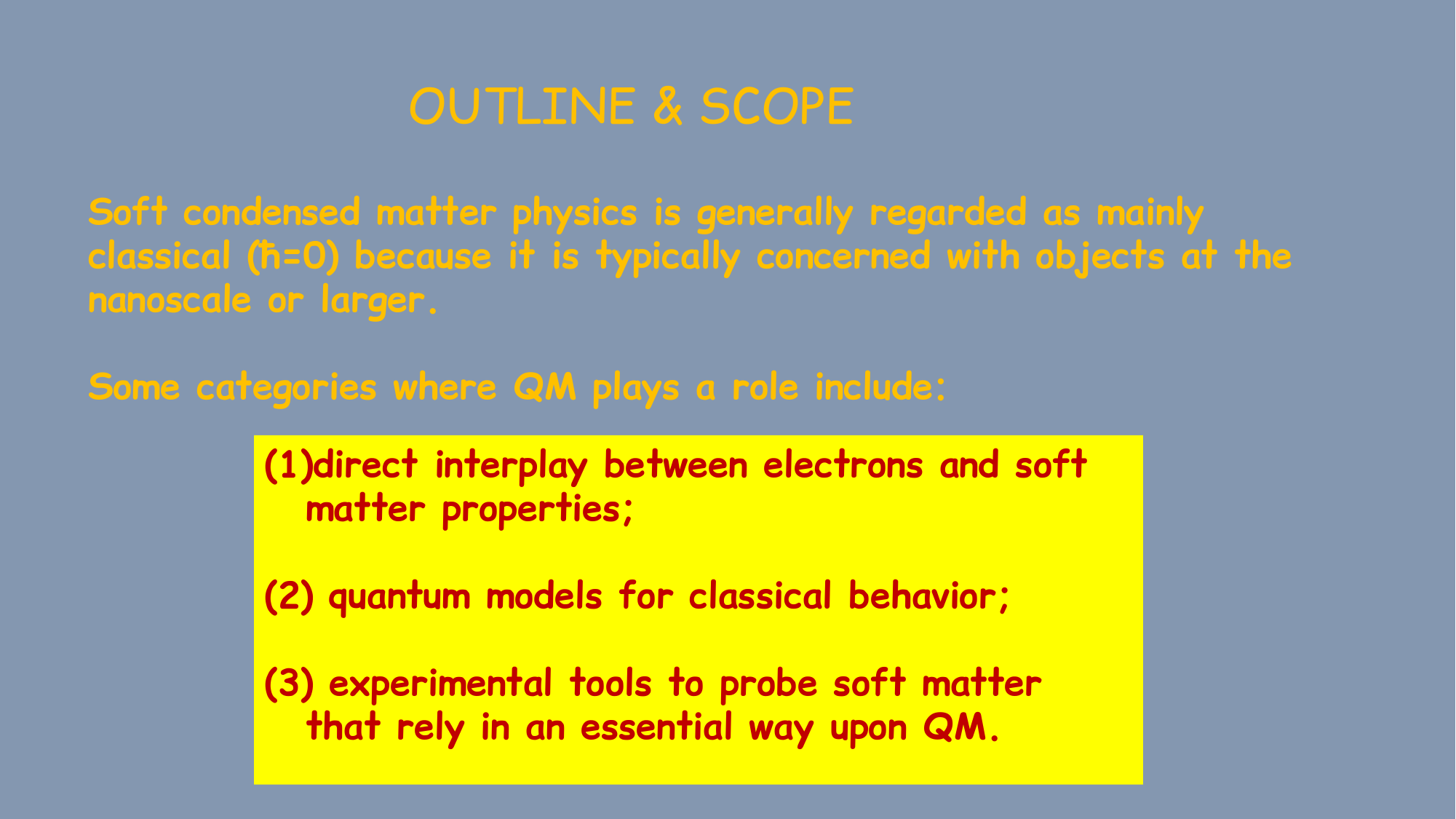

OUTLINE & SCOPE
Soft condensed matter physics is generally regarded as mainly classical (ħ=0) because it is typically concerned with objects at the nanoscale or larger.

Some categories where QM plays a role include:

direct interplay between electrons and soft matter properties;

 quantum models for classical behavior;

 experimental tools to probe soft matter that rely in an essential way upon QM.